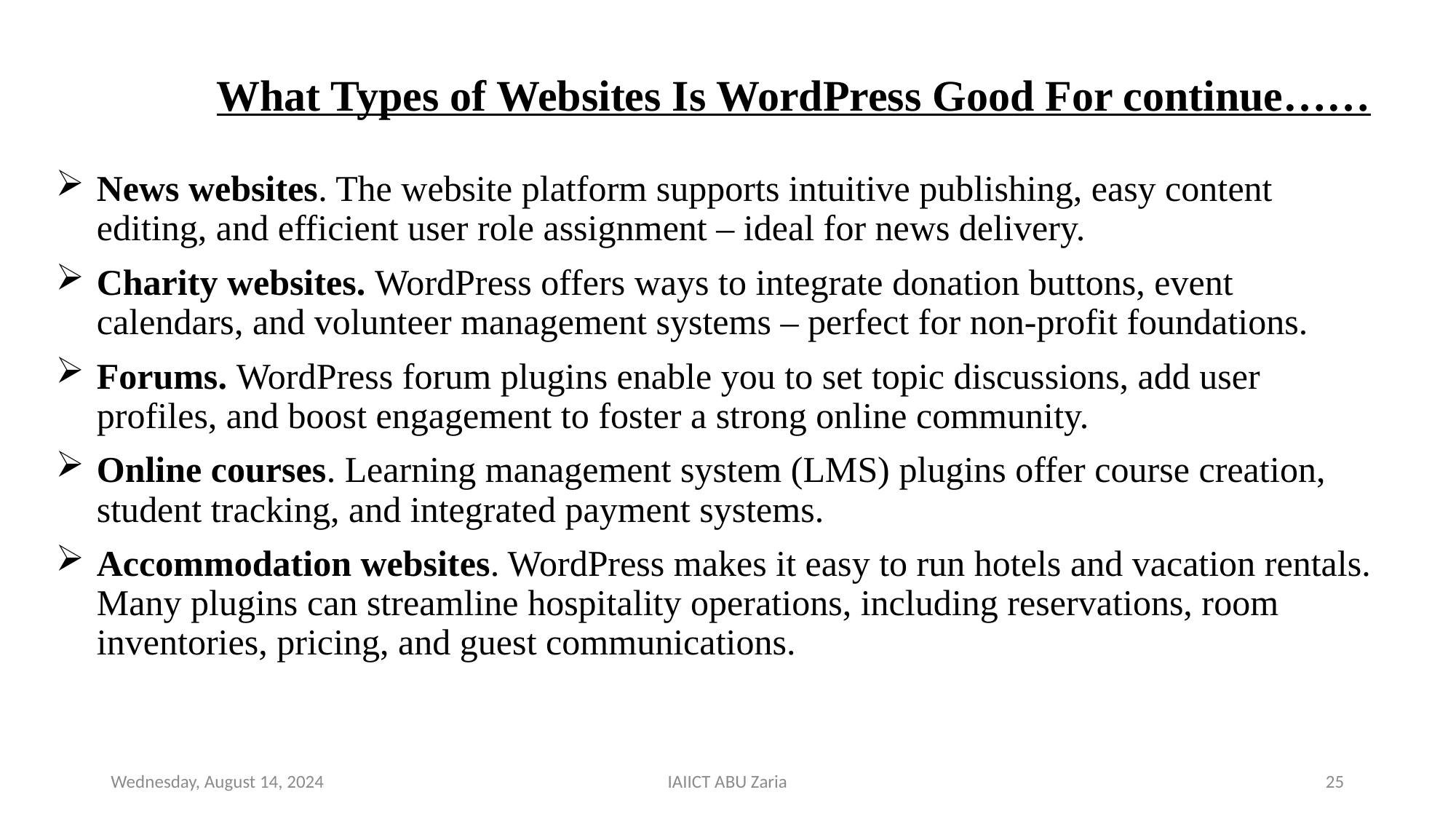

# What Types of Websites Is WordPress Good For continue……
News websites. The website platform supports intuitive publishing, easy content editing, and efficient user role assignment – ideal for news delivery.
Charity websites. WordPress offers ways to integrate donation buttons, event calendars, and volunteer management systems – perfect for non-profit foundations.
Forums. WordPress forum plugins enable you to set topic discussions, add user profiles, and boost engagement to foster a strong online community.
Online courses. Learning management system (LMS) plugins offer course creation, student tracking, and integrated payment systems.
Accommodation websites. WordPress makes it easy to run hotels and vacation rentals. Many plugins can streamline hospitality operations, including reservations, room inventories, pricing, and guest communications.
Wednesday, August 14, 2024
IAIICT ABU Zaria
25